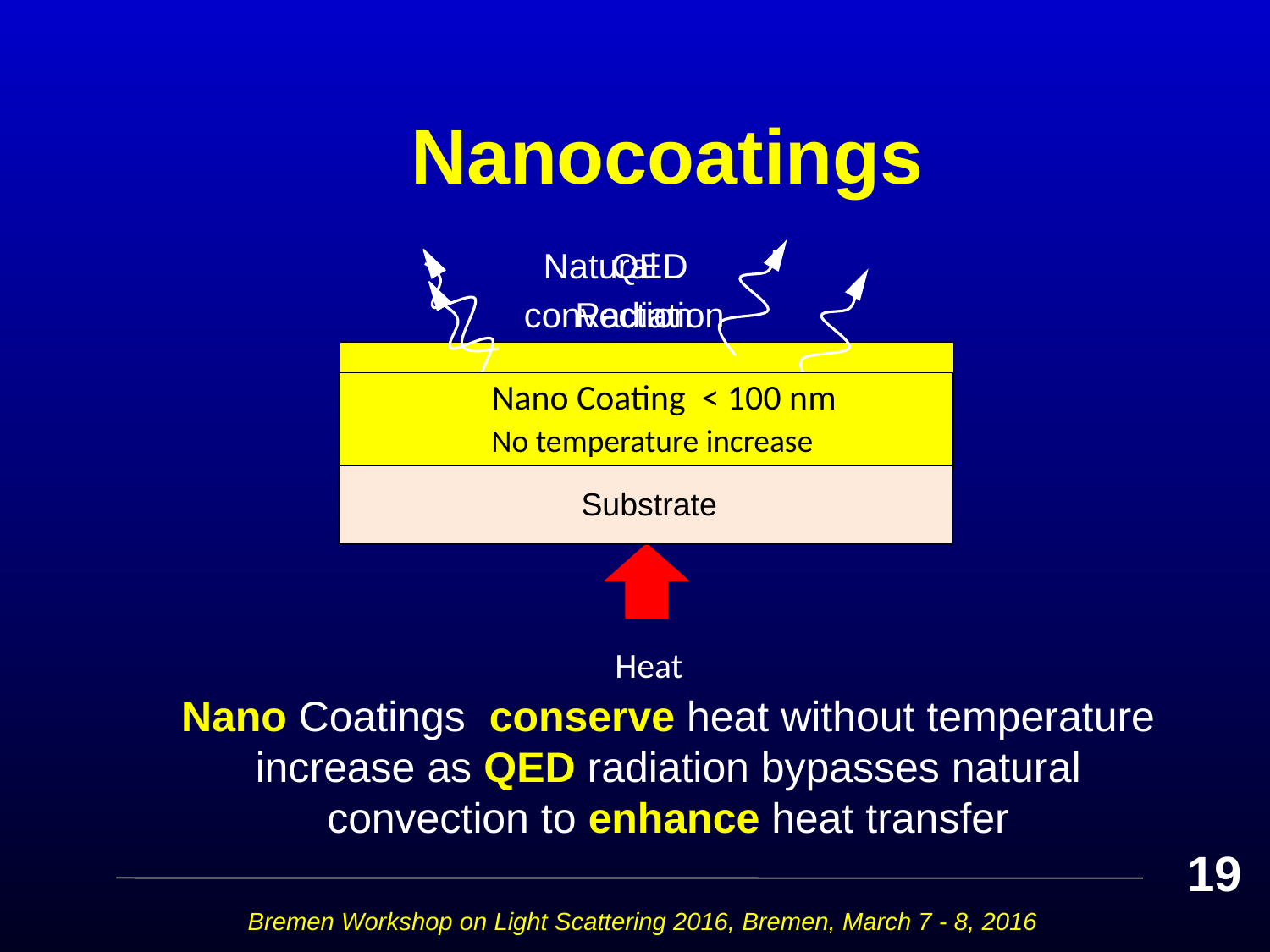

# Nanocoatings
  Natural  convection

      Macro Coating  > 1 micron   Temperature increase
QED Radiation

Nano Coating  < 100 nm

No temperature increase

Substrate

Heat
Nano Coatings  conserve heat without temperature increase as QED radiation bypasses natural convection to enhance heat transfer
19
Bremen Workshop on Light Scattering 2016, Bremen, March 7 - 8, 2016